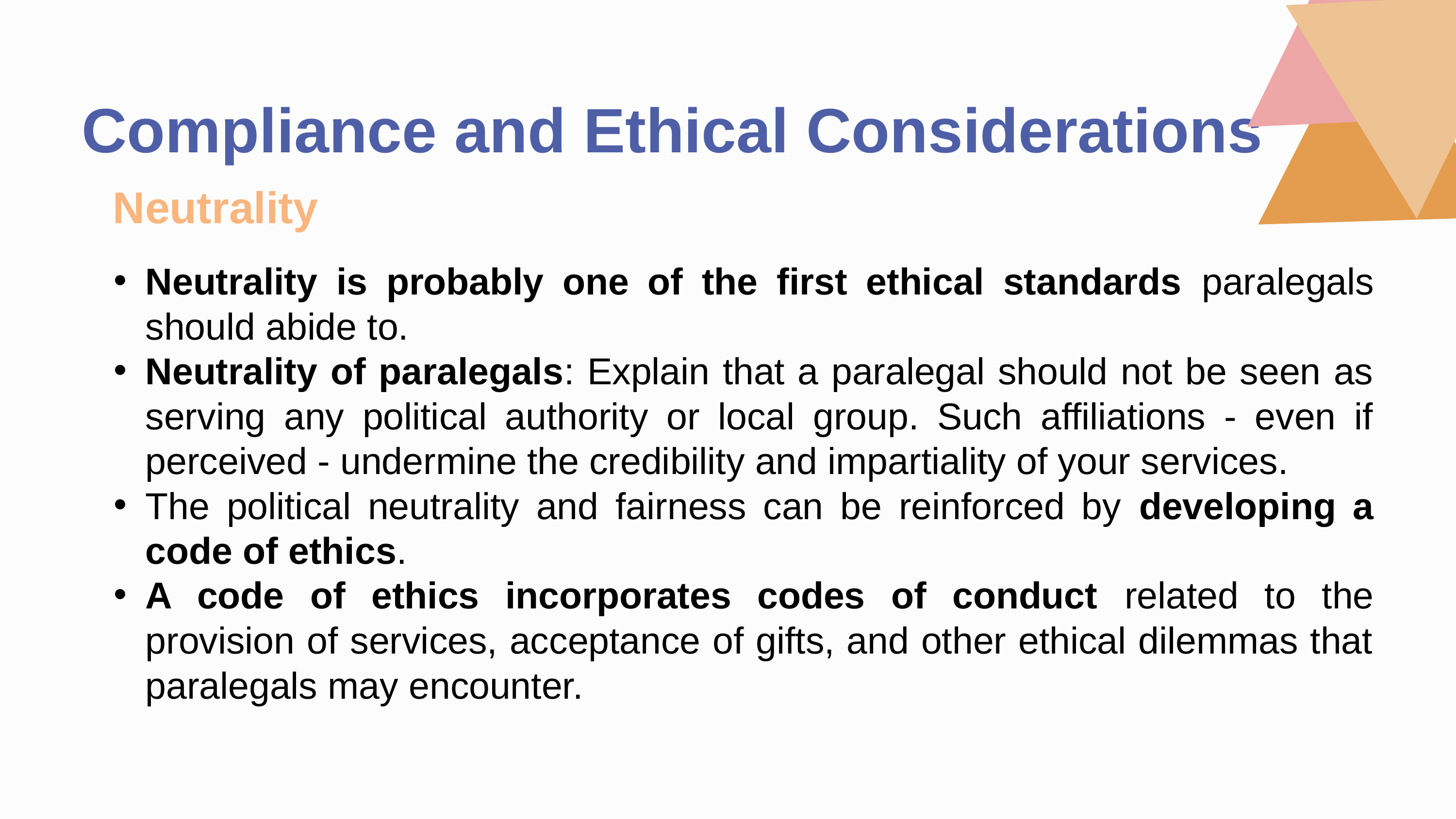

Compliance and Ethical Considerations

Neutrality

Neutrality is probably one of the first ethical standards paralegals should abide to.
Neutrality of paralegals: Explain that a paralegal should not be seen as serving any political authority or local group. Such affiliations - even if perceived - undermine the credibility and impartiality of your services.
The political neutrality and fairness can be reinforced by developing a code of ethics.
A code of ethics incorporates codes of conduct related to the provision of services, acceptance of gifts, and other ethical dilemmas that paralegals may encounter.